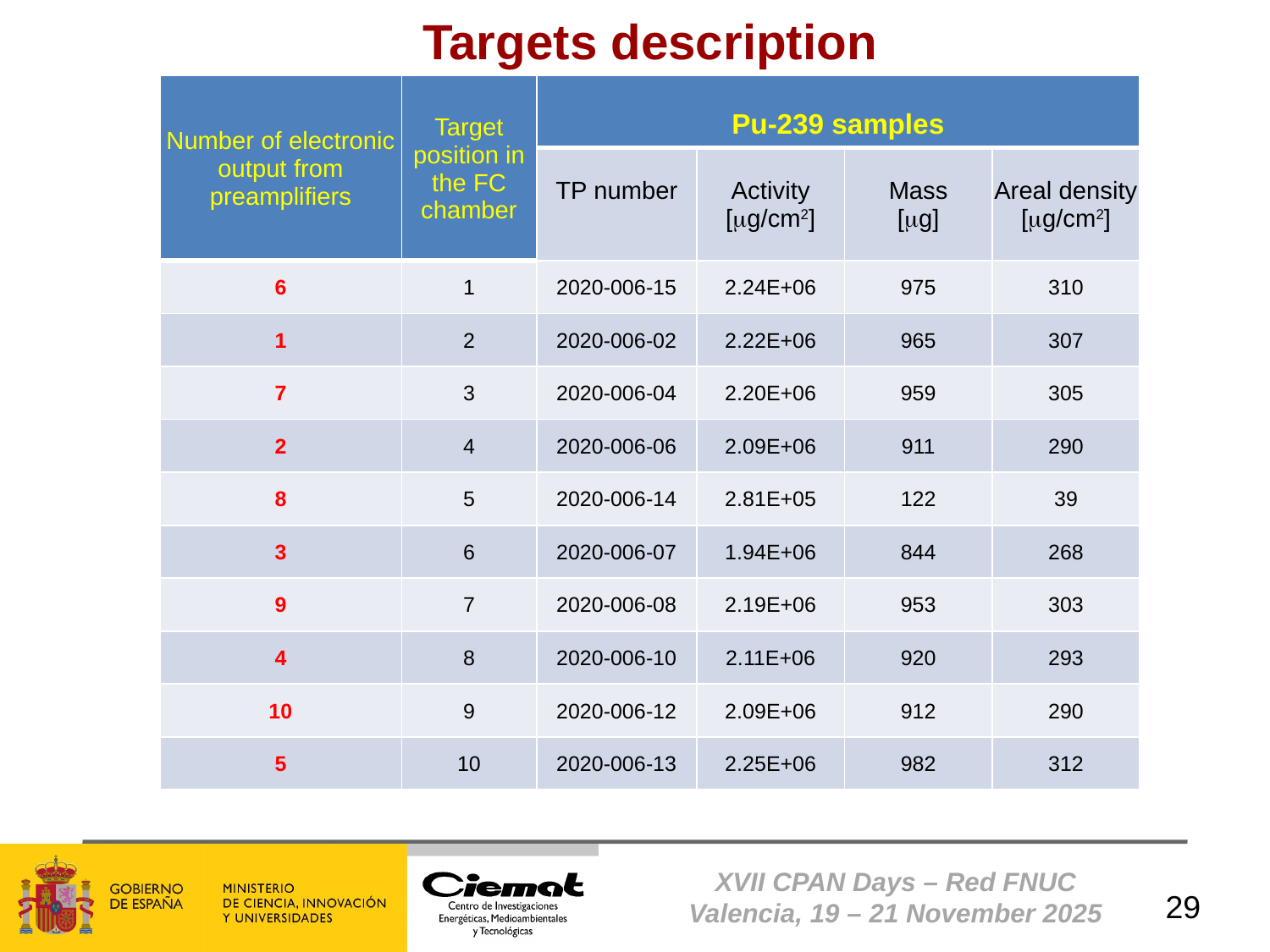

Targets description
| Number of electronic output from preamplifiers | Target position in the FC chamber | Pu-239 samples | Pu-239 |  |  |
| --- | --- | --- | --- | --- | --- |
| Number of electronic output from preamplifiers | Target position in the FC chamber | TP number | Activity [μg/cm2] | Mass [μg] | Areal density [μg/cm2] |
| 6 | 1 | 2020-006-15 | 2.24E+06 | 975 | 310 |
| 1 | 2 | 2020-006-02 | 2.22E+06 | 965 | 307 |
| 7 | 3 | 2020-006-04 | 2.20E+06 | 959 | 305 |
| 2 | 4 | 2020-006-06 | 2.09E+06 | 911 | 290 |
| 8 | 5 | 2020-006-14 | 2.81E+05 | 122 | 39 |
| 3 | 6 | 2020-006-07 | 1.94E+06 | 844 | 268 |
| 9 | 7 | 2020-006-08 | 2.19E+06 | 953 | 303 |
| 4 | 8 | 2020-006-10 | 2.11E+06 | 920 | 293 |
| 10 | 9 | 2020-006-12 | 2.09E+06 | 912 | 290 |
| 5 | 10 | 2020-006-13 | 2.25E+06 | 982 | 312 |